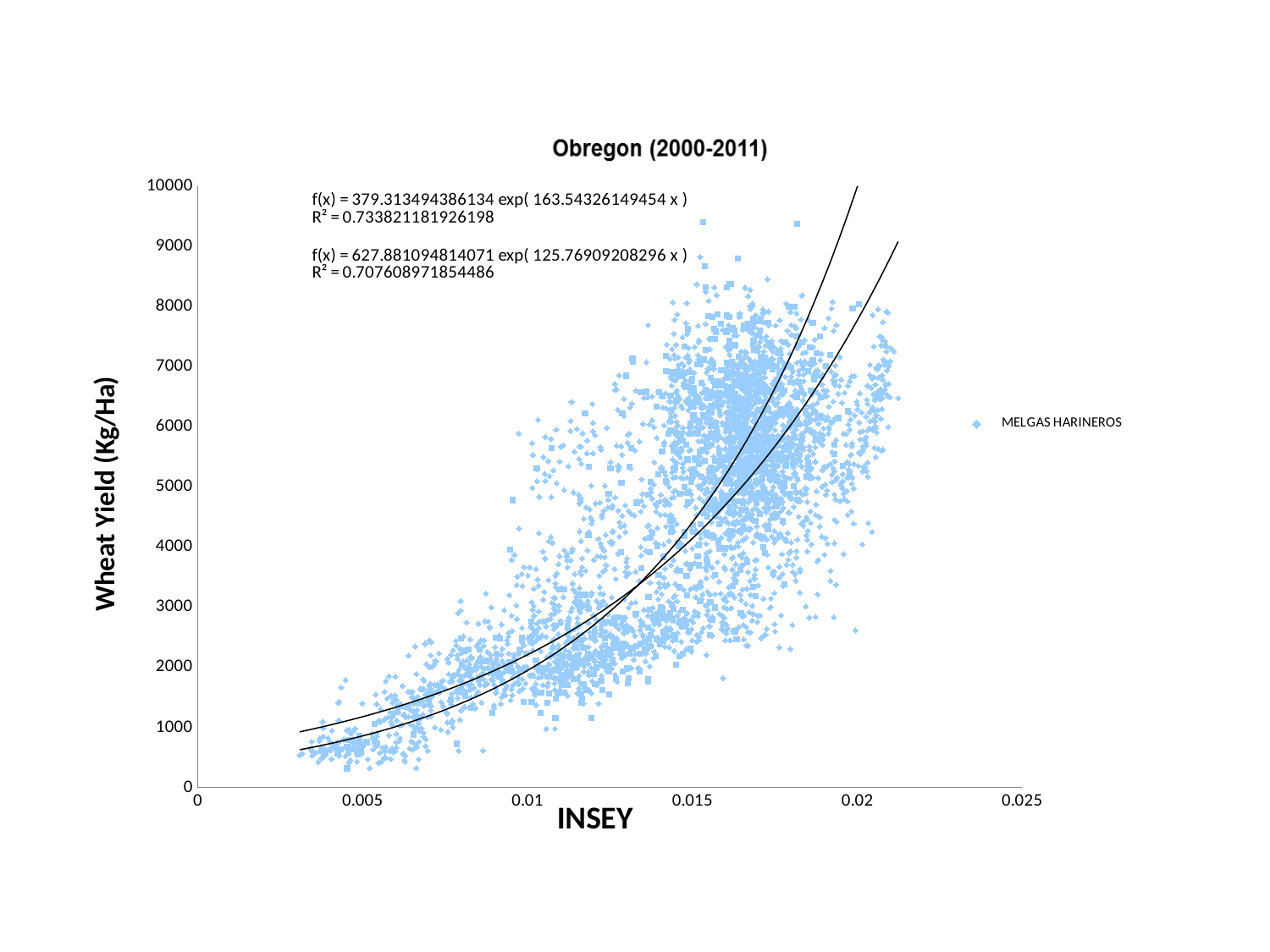

### Chart

| Category | MELGAS HARINEROS | MELGAS DUROS |
|---|---|---|